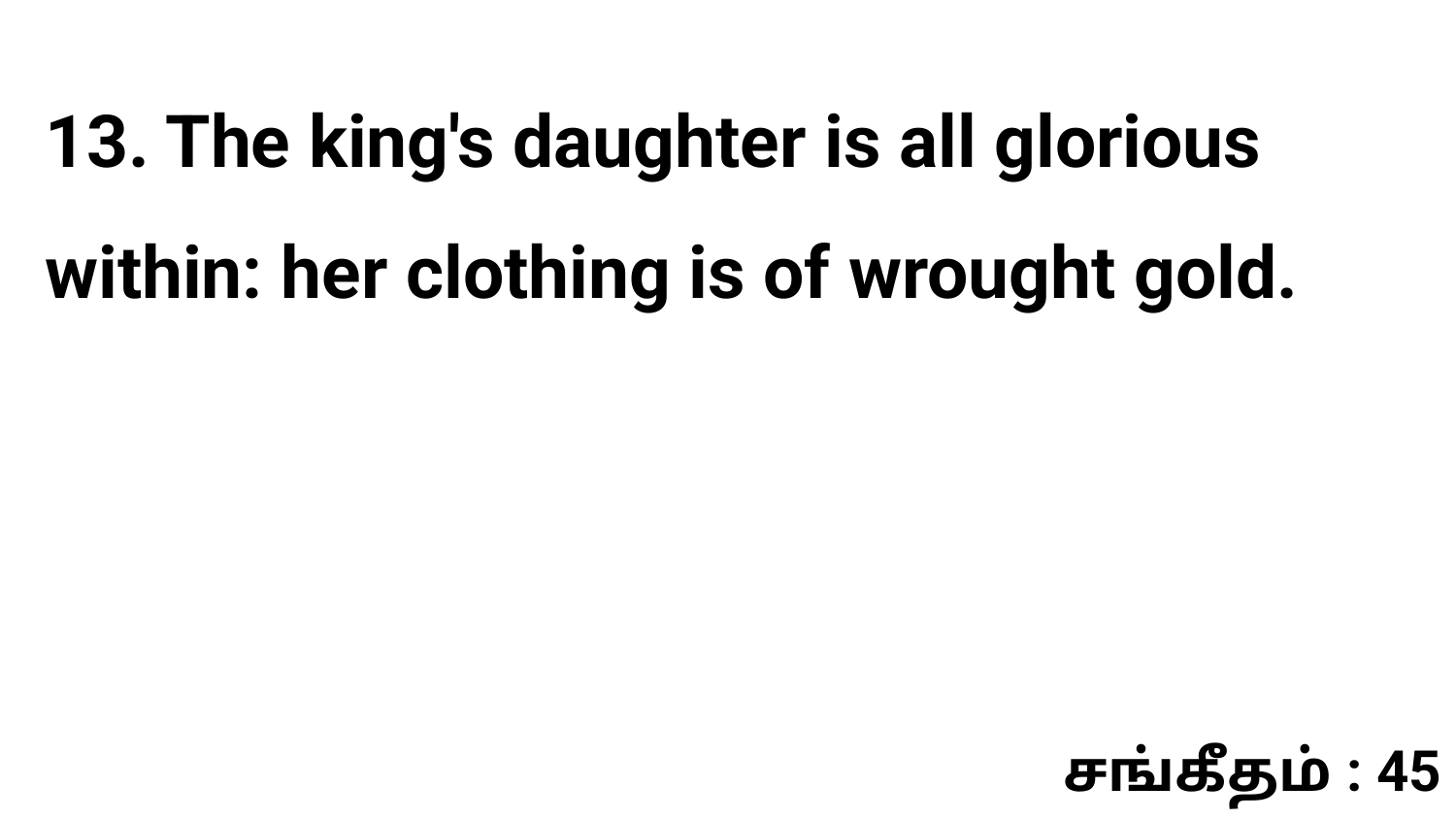

13. The king's daughter is all glorious within: her clothing is of wrought gold.
சங்கீதம் : 45